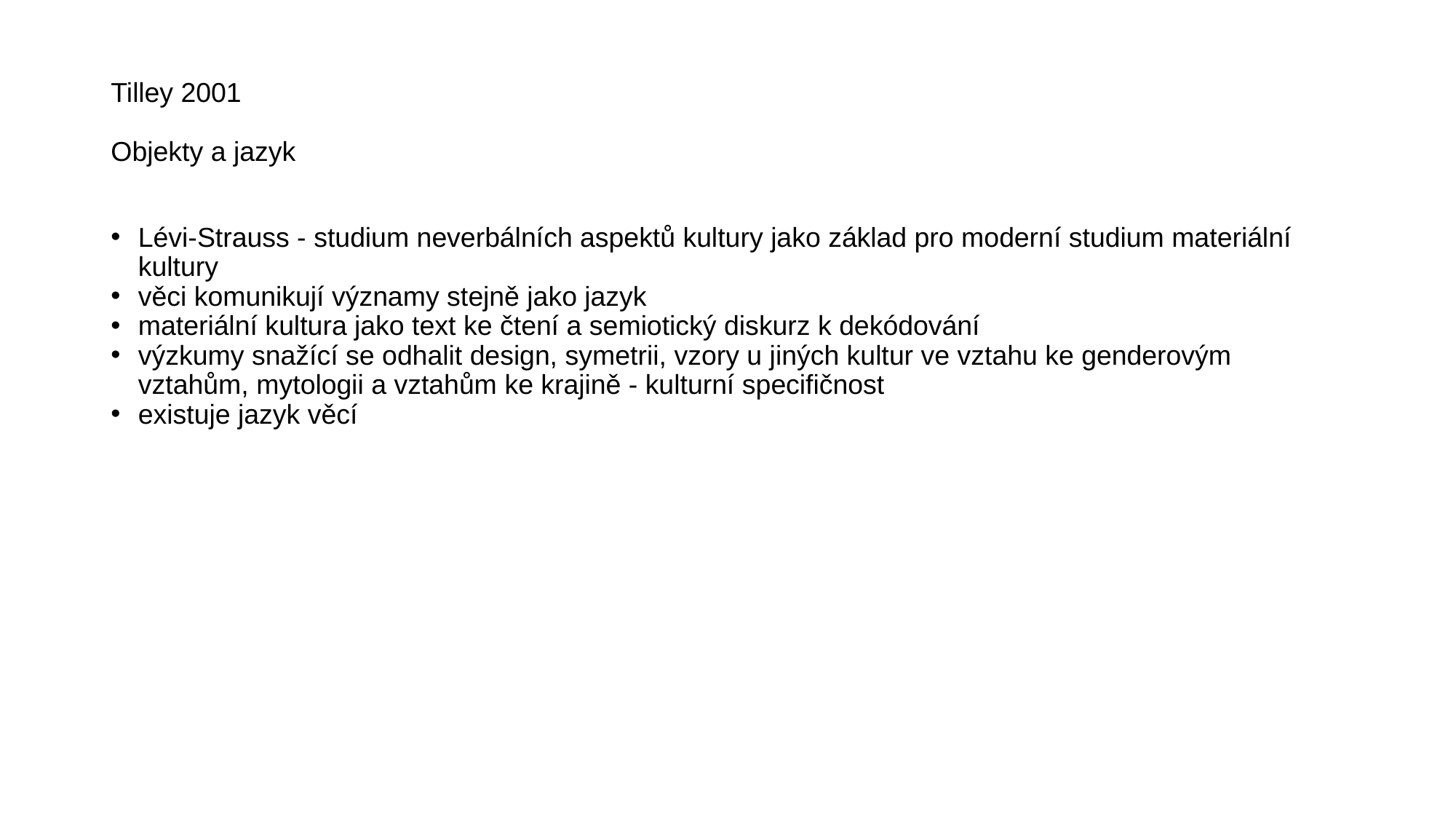

# Tilley 2001 Objekty a jazyk
Lévi-Strauss - studium neverbálních aspektů kultury jako základ pro moderní studium materiální kultury
věci komunikují významy stejně jako jazyk
materiální kultura jako text ke čtení a semiotický diskurz k dekódování
výzkumy snažící se odhalit design, symetrii, vzory u jiných kultur ve vztahu ke genderovým vztahům, mytologii a vztahům ke krajině - kulturní specifičnost
existuje jazyk věcí